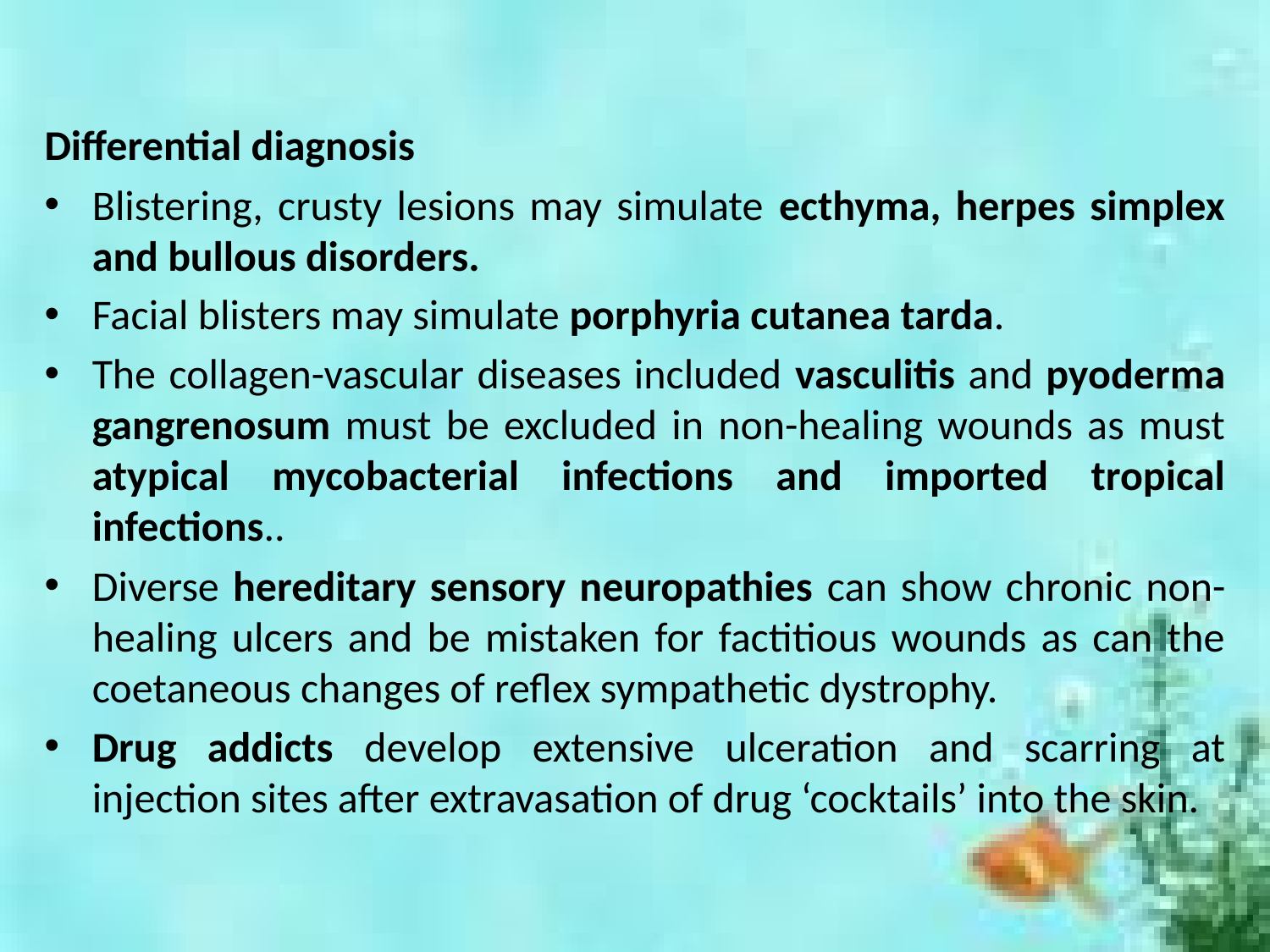

Differential diagnosis
Blistering, crusty lesions may simulate ecthyma, herpes simplex and bullous disorders.
Facial blisters may simulate porphyria cutanea tarda.
The collagen-vascular diseases included vasculitis and pyoderma gangrenosum must be excluded in non-healing wounds as must atypical mycobacterial infections and imported tropical infections..
Diverse hereditary sensory neuropathies can show chronic non-healing ulcers and be mistaken for factitious wounds as can the coetaneous changes of reflex sympathetic dystrophy.
Drug addicts develop extensive ulceration and scarring at injection sites after extravasation of drug ‘cocktails’ into the skin.